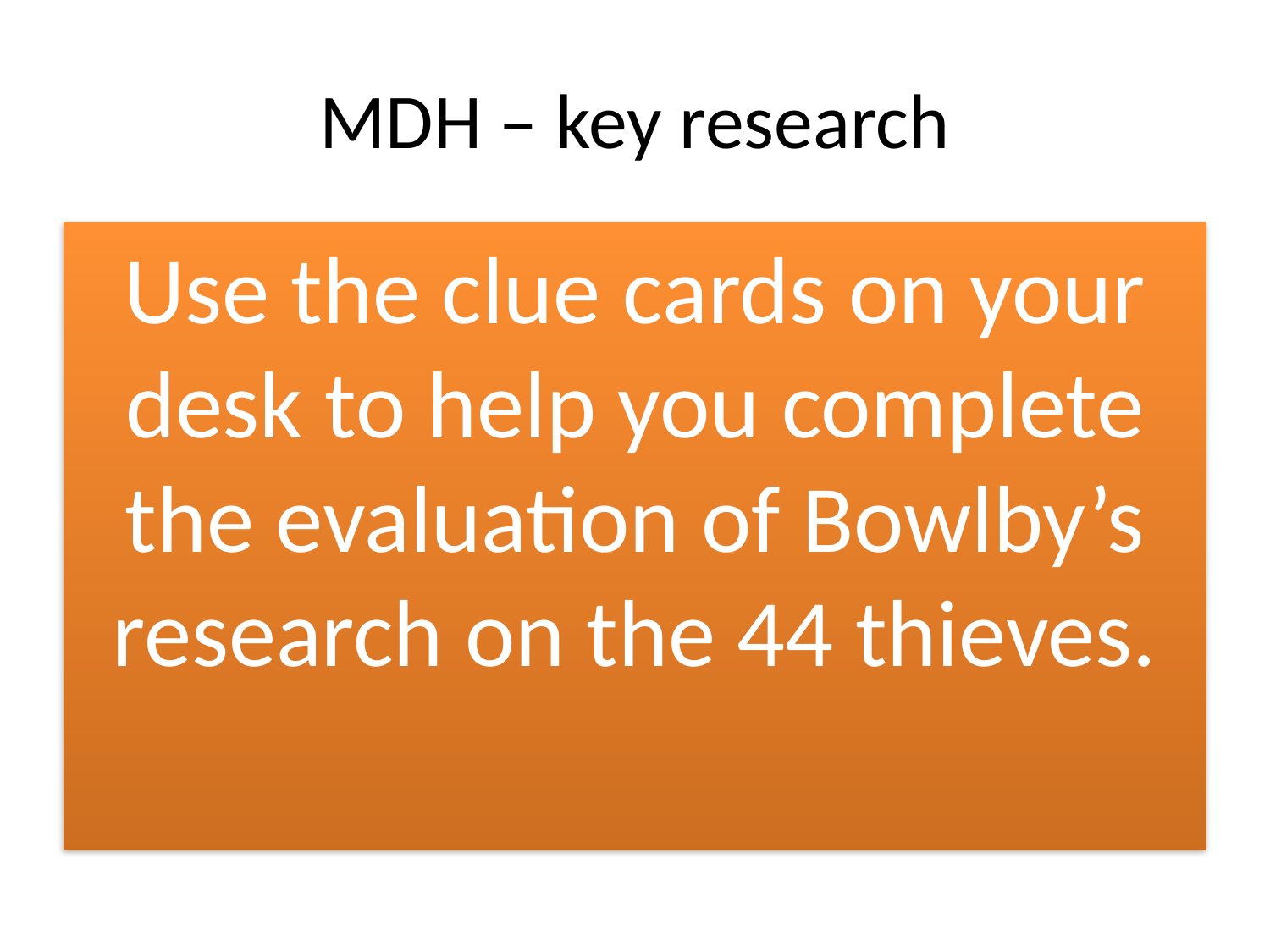

# MDH – key research
Use the clue cards on your desk to help you complete the evaluation of Bowlby’s research on the 44 thieves.